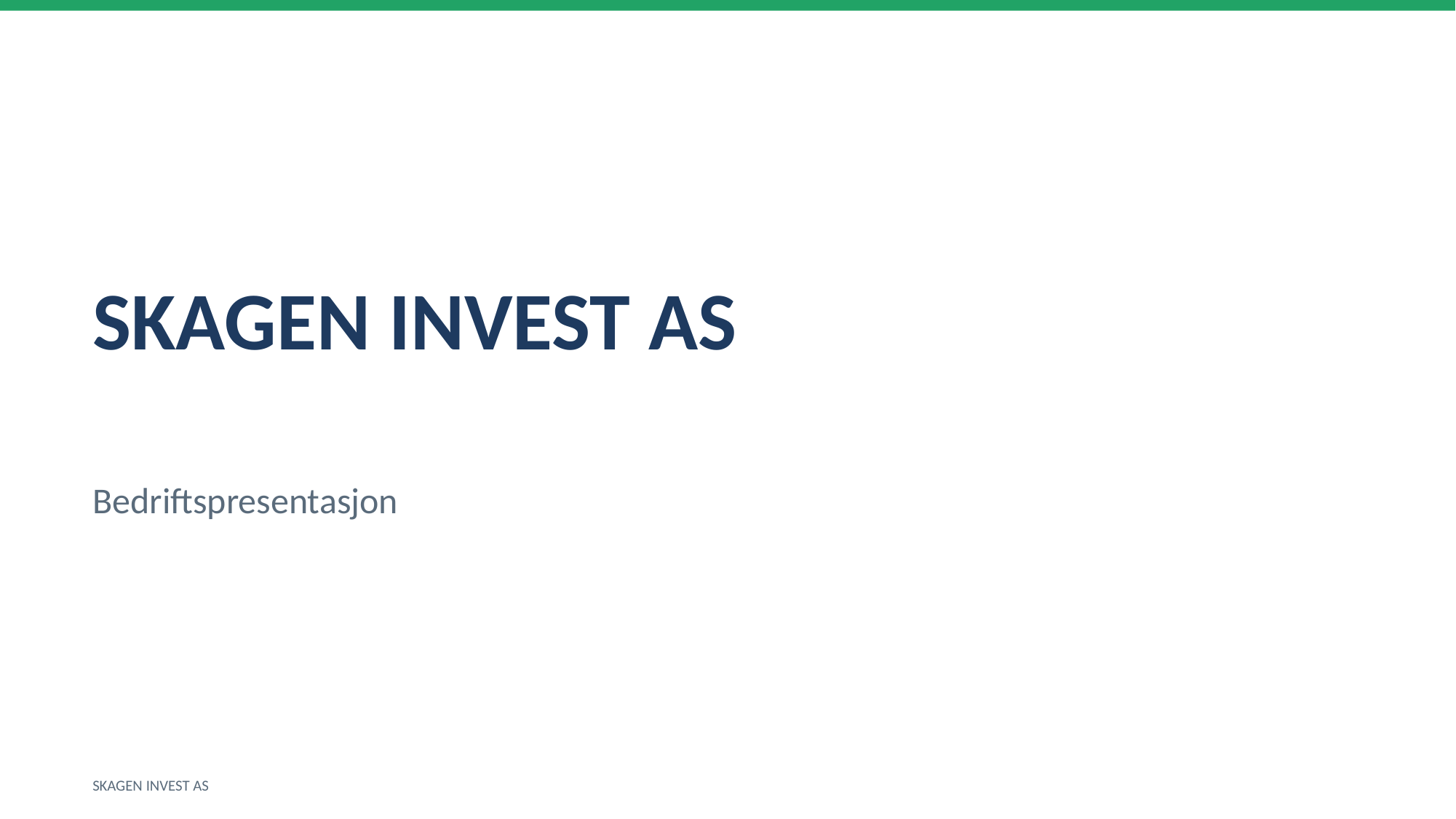

SKAGEN INVEST AS
Bedriftspresentasjon
SKAGEN INVEST AS